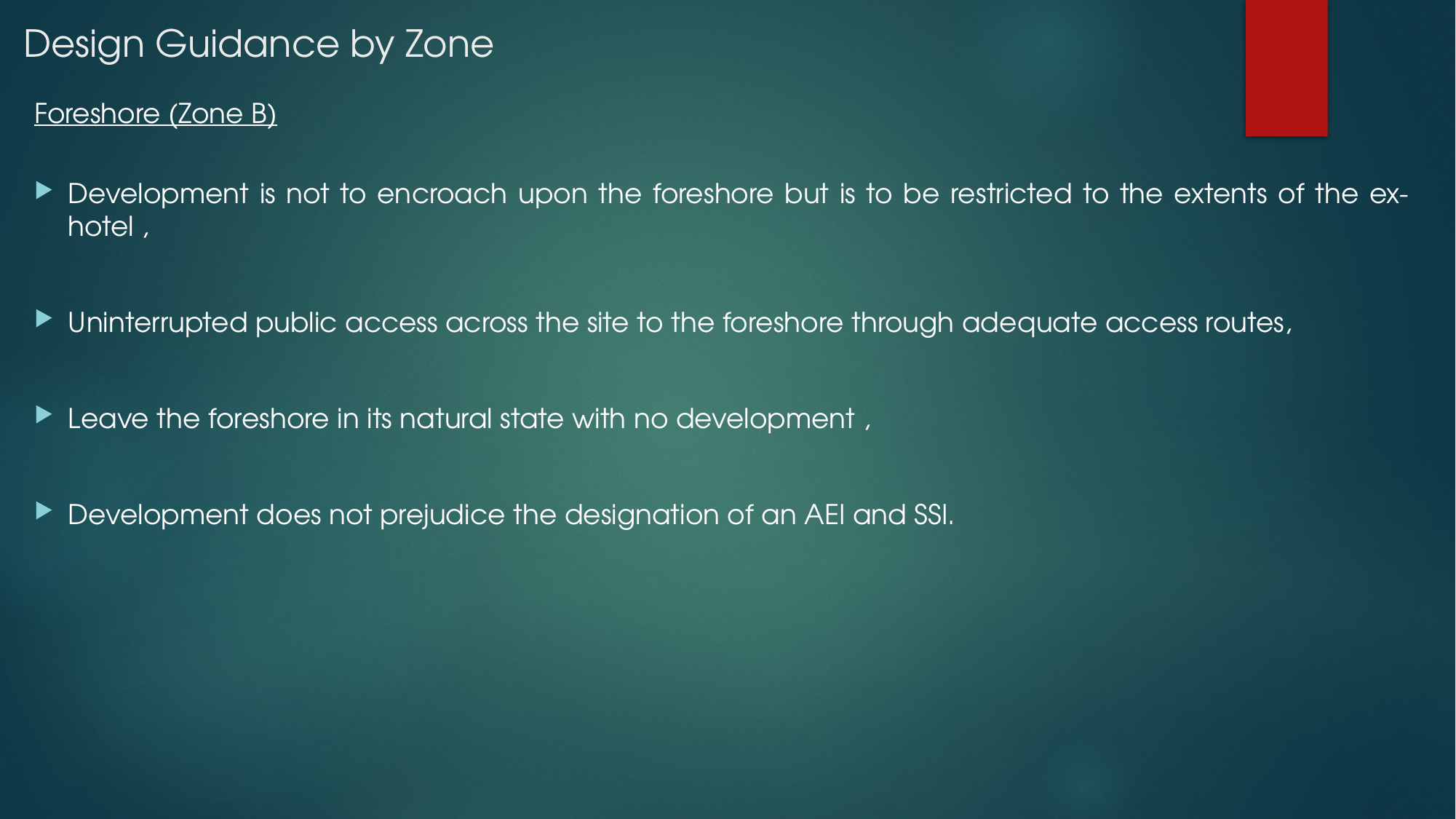

Design Guidance by Zone

Foreshore (Zone B)

Development is not to encroach upon the foreshore but is to be restricted to the extents of the ex-hotel ,

Uninterrupted public access across the site to the foreshore through adequate access routes,

Leave the foreshore in its natural state with no development ,

Development does not prejudice the designation of an AEI and SSI.